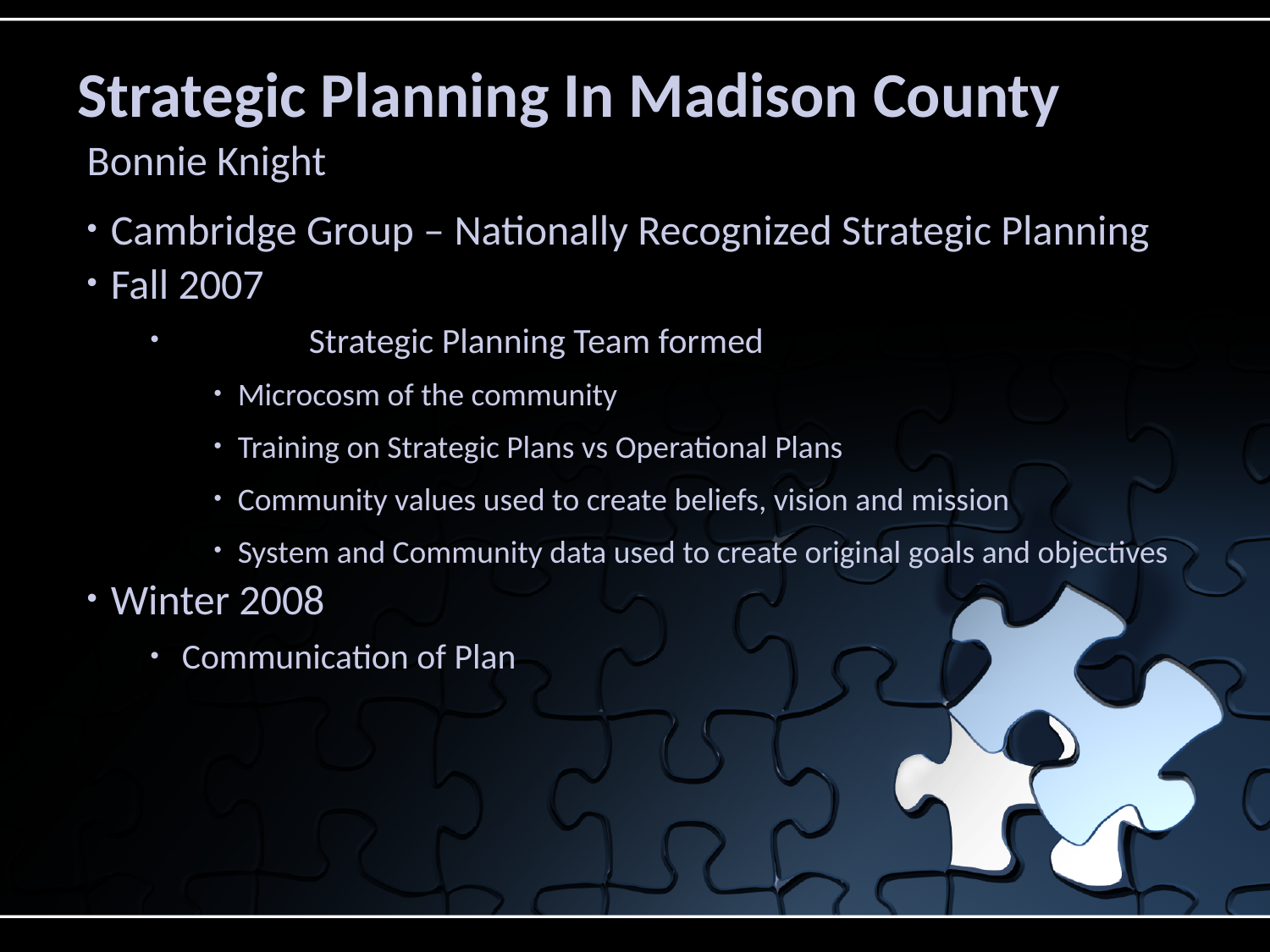

# Strategic Planning In Madison County
Bonnie Knight
Cambridge Group – Nationally Recognized Strategic Planning
Fall 2007
	Strategic Planning Team formed
Microcosm of the community
Training on Strategic Plans vs Operational Plans
Community values used to create beliefs, vision and mission
System and Community data used to create original goals and objectives
Winter 2008
Communication of Plan